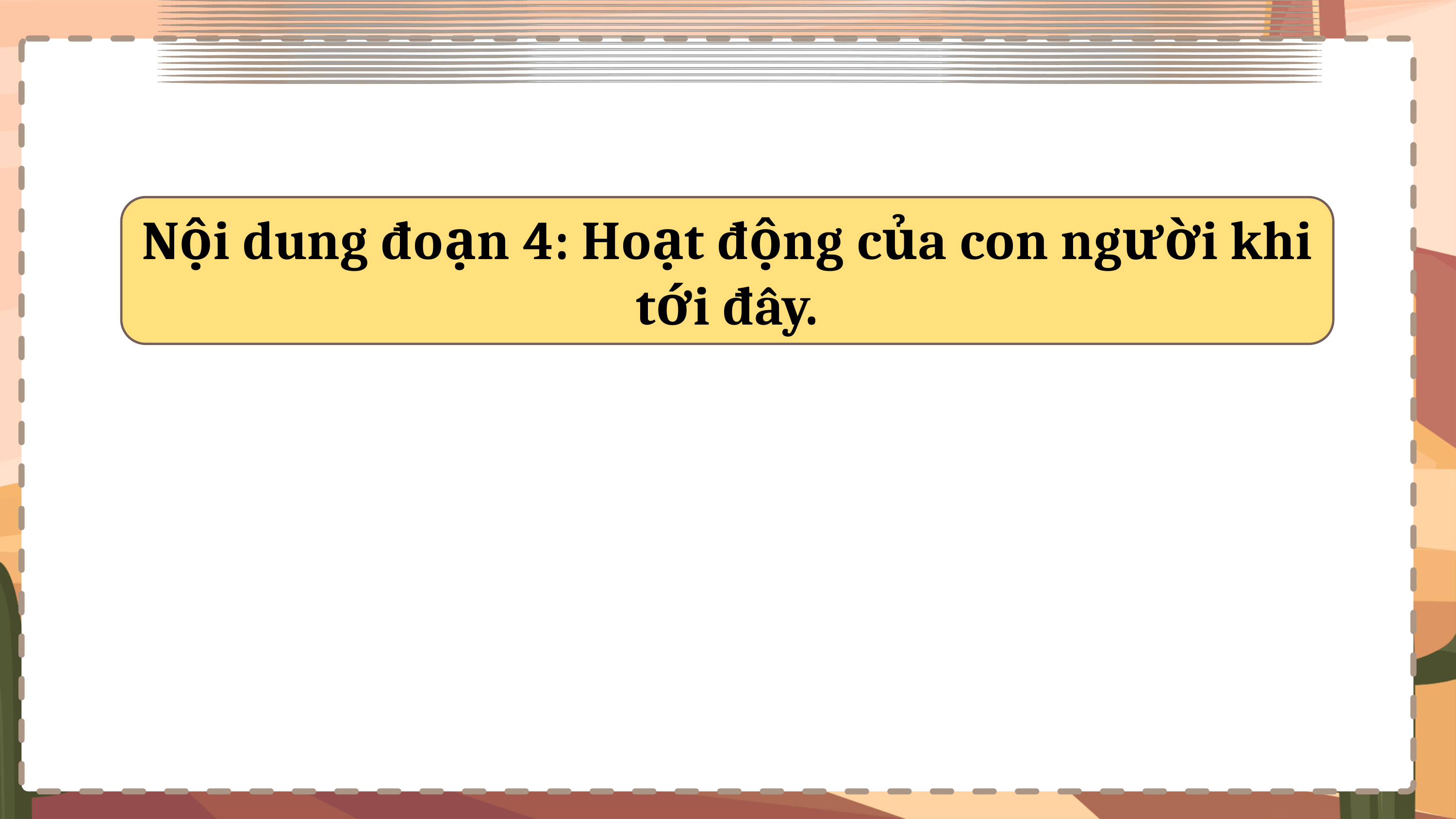

Nội dung đoạn 4: Hoạt động của con người khi tới đây.